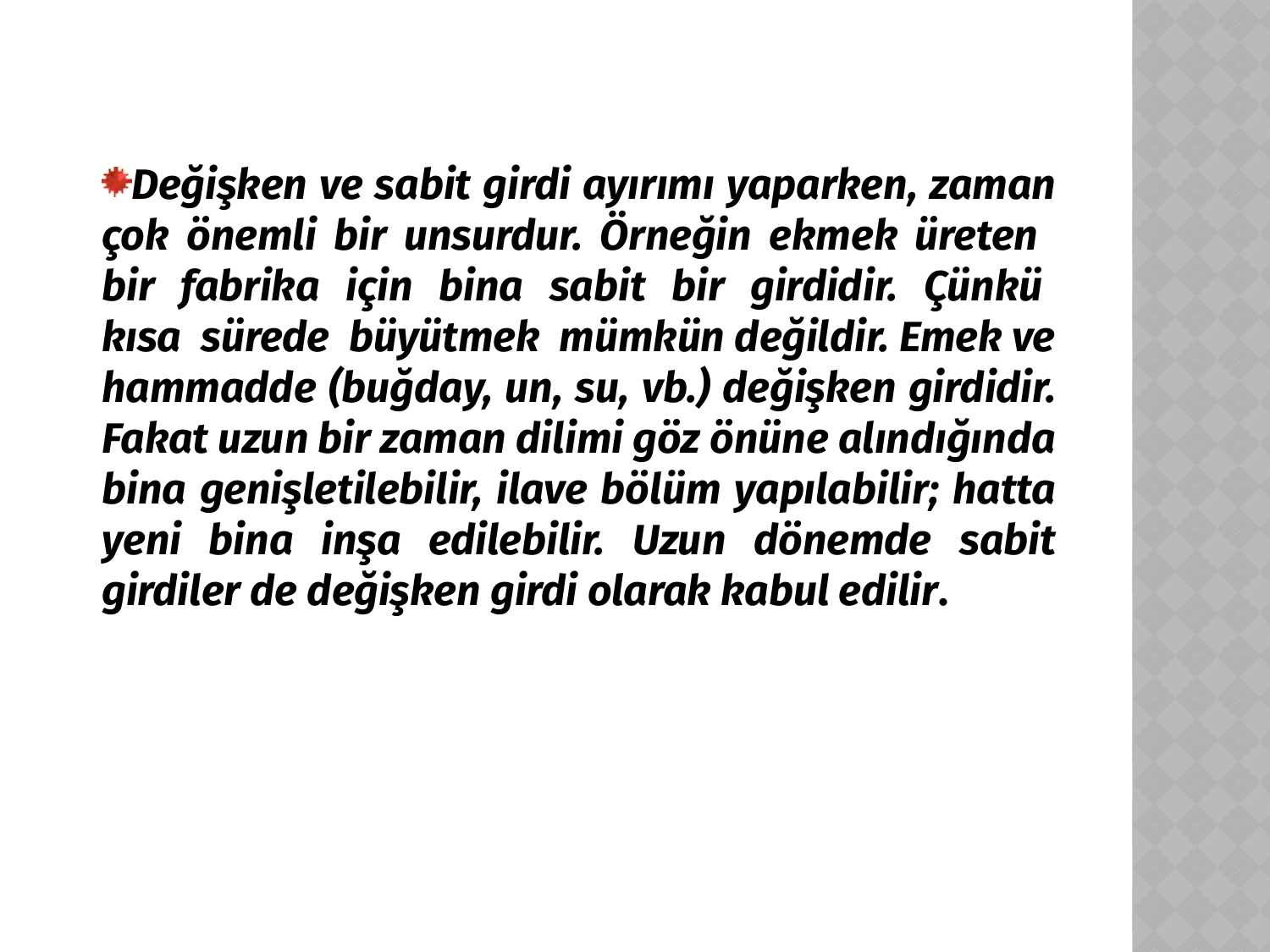

Değişken ve sabit girdi ayırımı yaparken, zaman çok önemli bir unsurdur. Örneğin ekmek üreten  bir  fabrika  için  bina  sabit  bir  girdidir.  Çünkü  kısa  sürede  büyütmek  mümkün değildir. Emek ve hammadde (buğday, un, su, vb.) değişken girdidir. Fakat uzun bir zaman dilimi göz önüne alındığında bina genişletilebilir, ilave bölüm yapılabilir; hatta yeni bina inşa edilebilir. Uzun dönemde sabit girdiler de değişken girdi olarak kabul edilir.